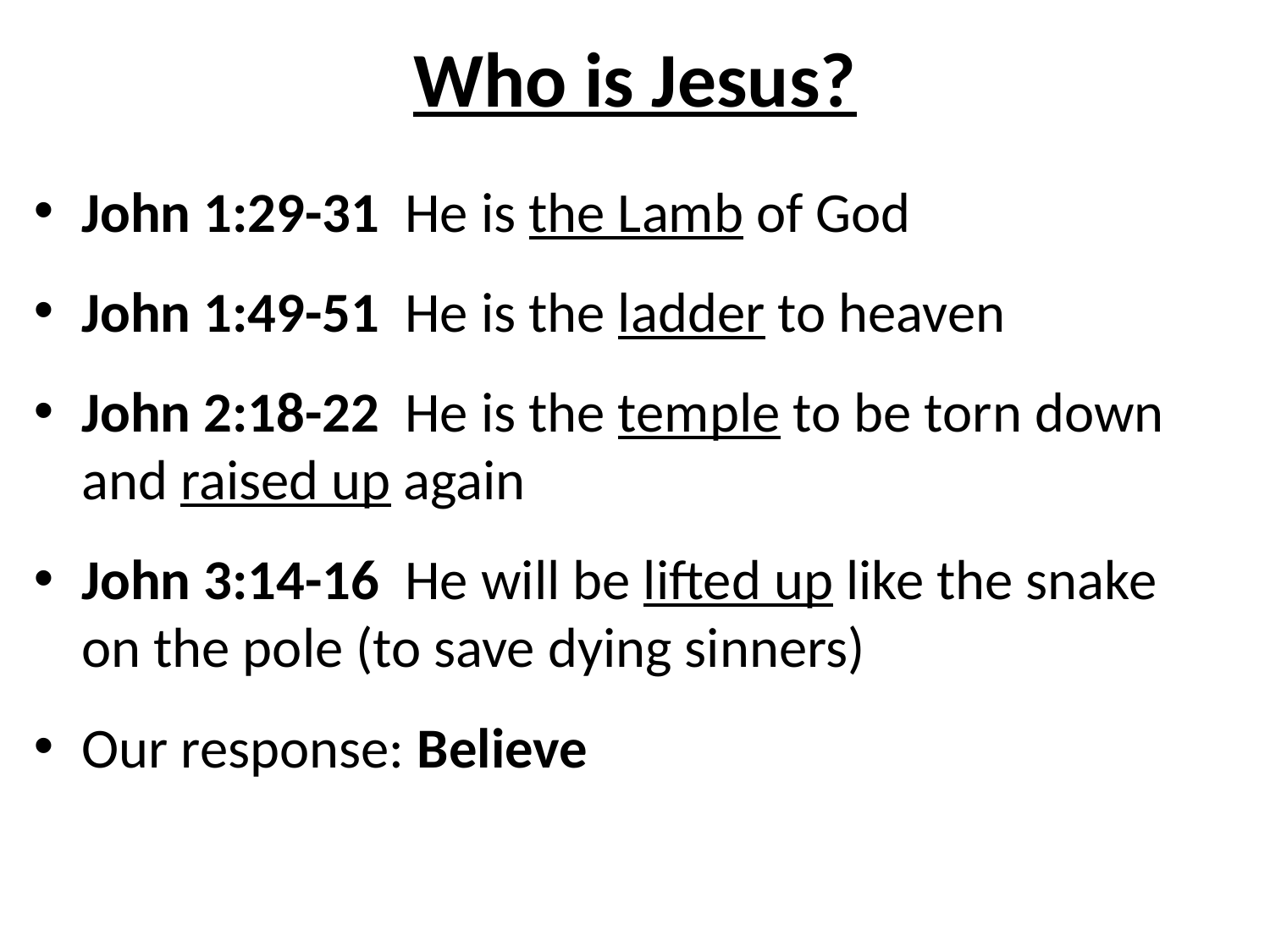

# Who is Jesus?
John 1:29-31  He is the Lamb of God
John 1:49-51  He is the ladder to heaven
John 2:18-22  He is the temple to be torn down and raised up again
John 3:14-16  He will be lifted up like the snake on the pole (to save dying sinners)
Our response: Believe